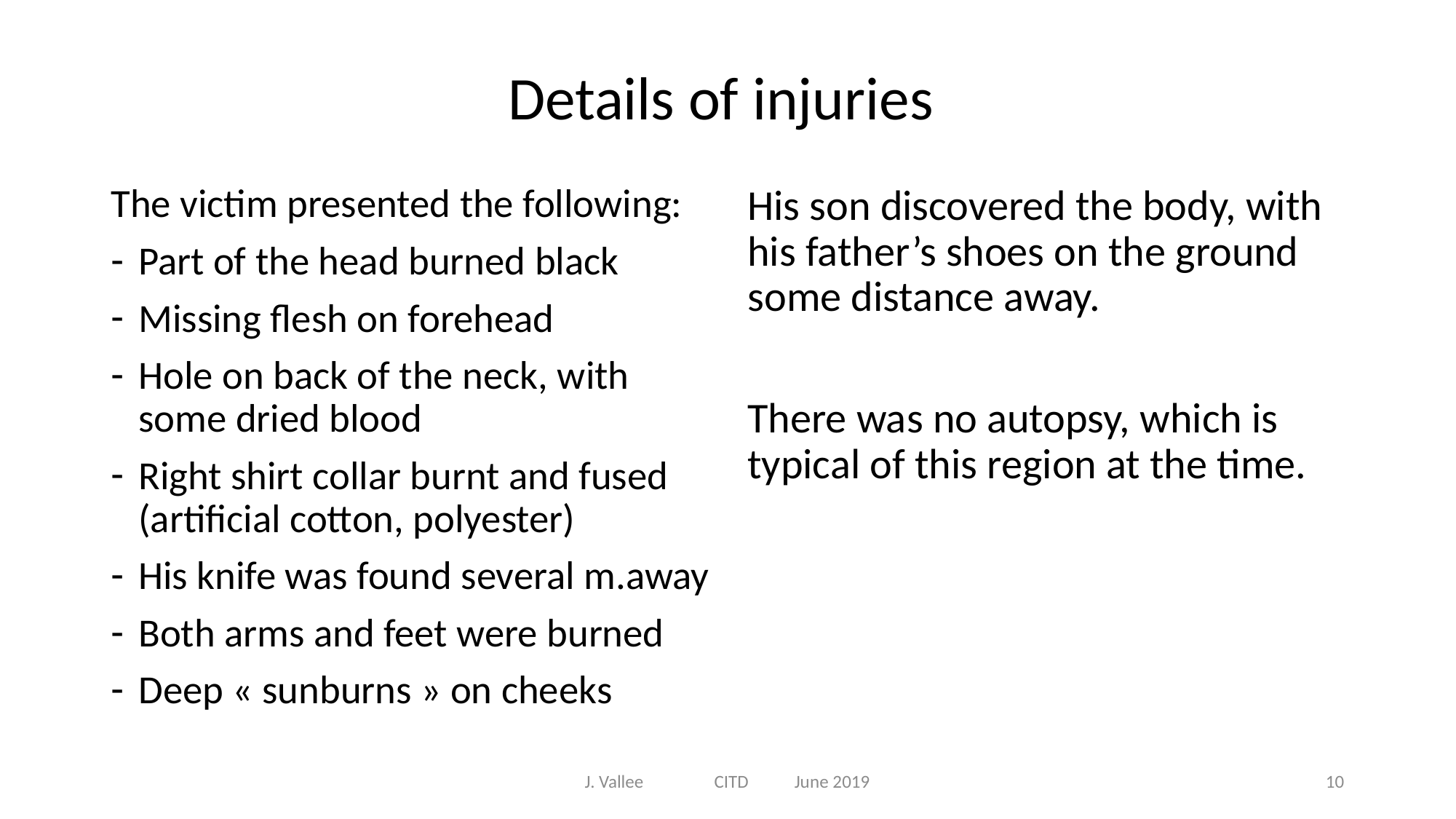

# Details of injuries
The victim presented the following:
Part of the head burned black
Missing flesh on forehead
Hole on back of the neck, with some dried blood
Right shirt collar burnt and fused (artificial cotton, polyester)
His knife was found several m.away
Both arms and feet were burned
Deep « sunburns » on cheeks
His son discovered the body, with his father’s shoes on the ground some distance away.

There was no autopsy, which is typical of this region at the time.
J. Vallee                 CITD           June 2019
10